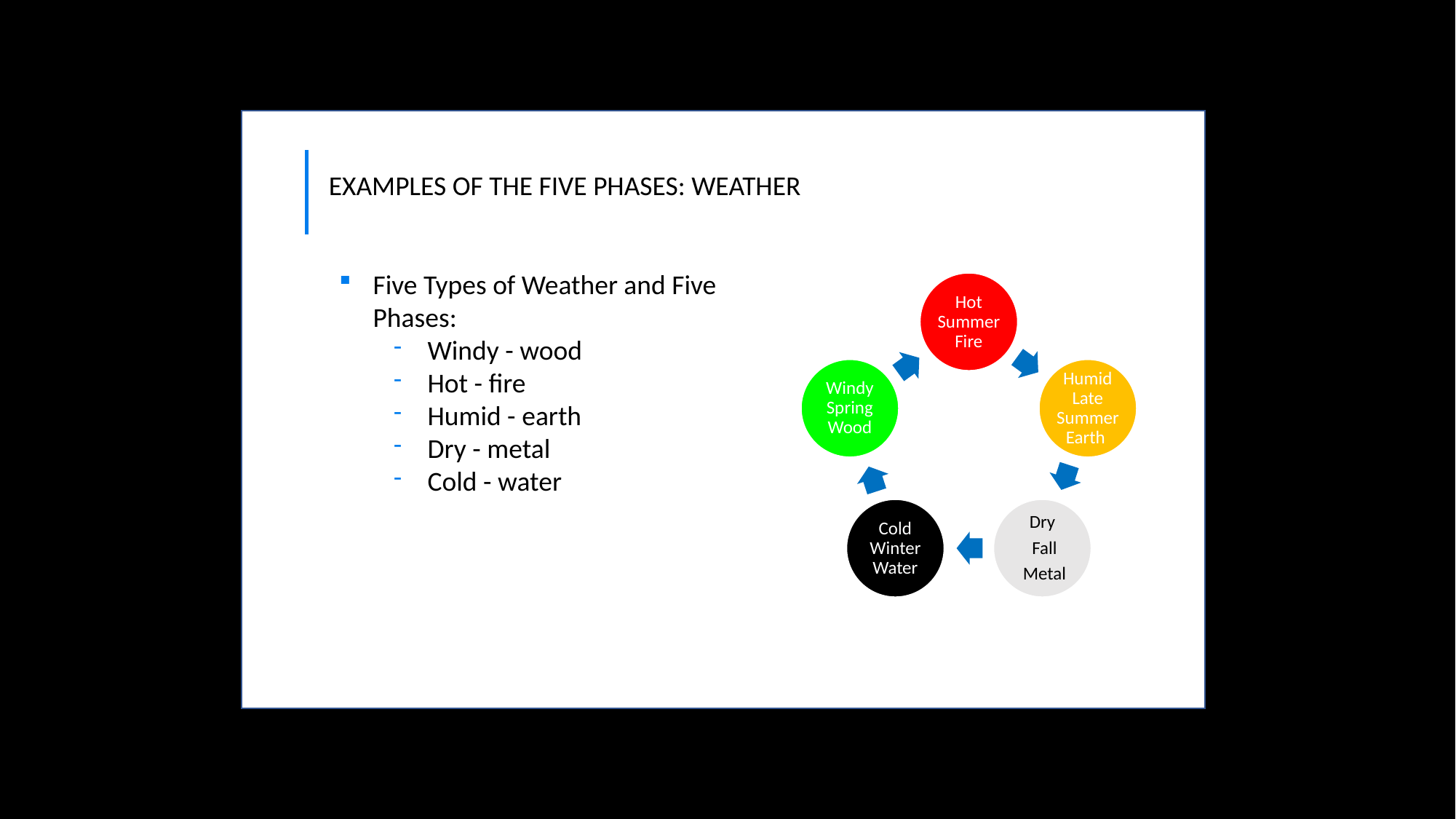

EXAMPLES OF THE FIVE PHASES: WEATHER
Hot Summer Fire

Humid Late Summer Earth

Dry
 Fall
 Metal

Cold Winter Water

Windy Spring Wood

Five Types of Weather and Five Phases:
Windy - wood
Hot - fire
Humid - earth
Dry - metal
Cold - water